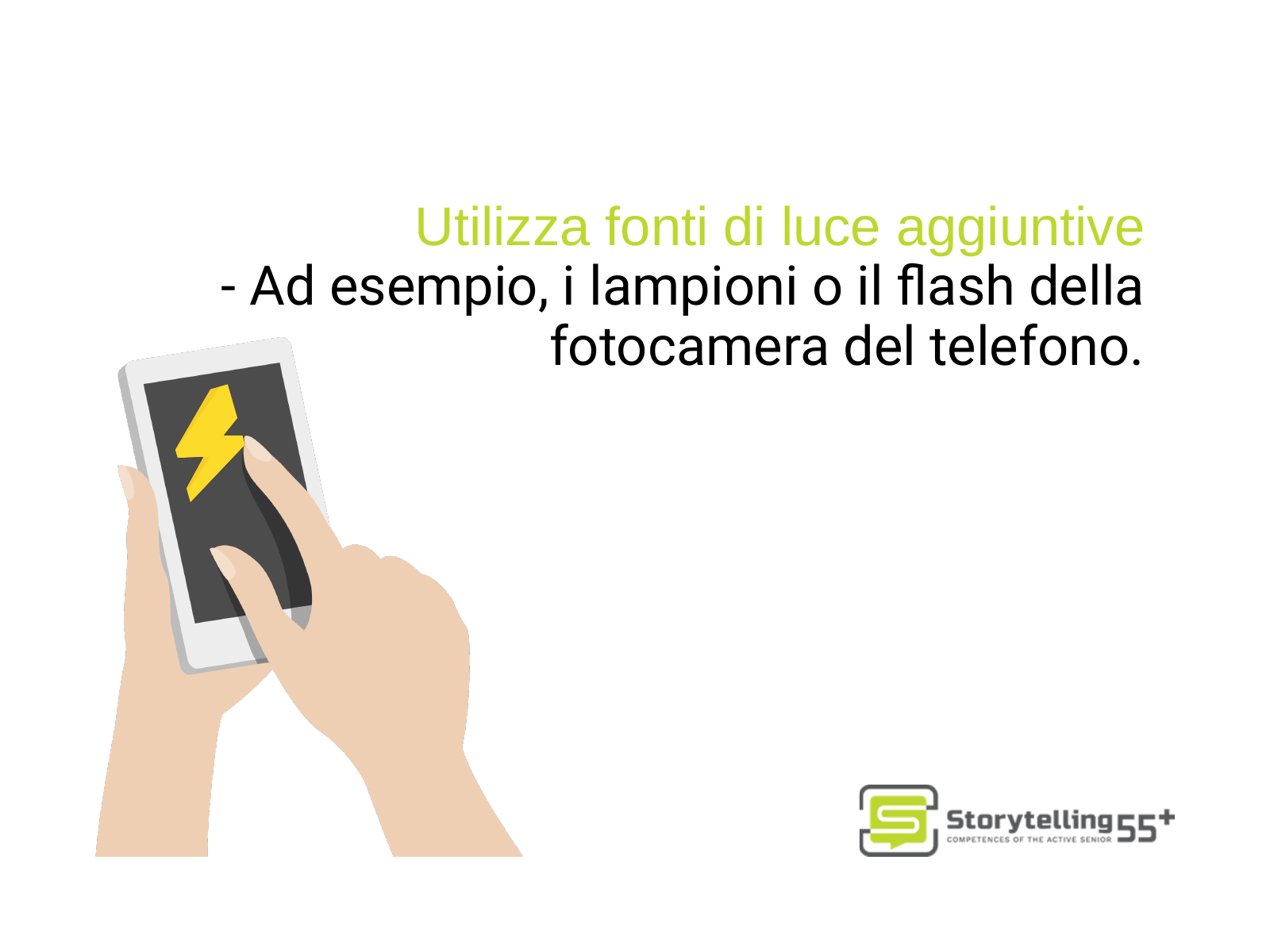

Utilizza fonti di luce aggiuntive
- Ad esempio, i lampioni o il flash della fotocamera del telefono.